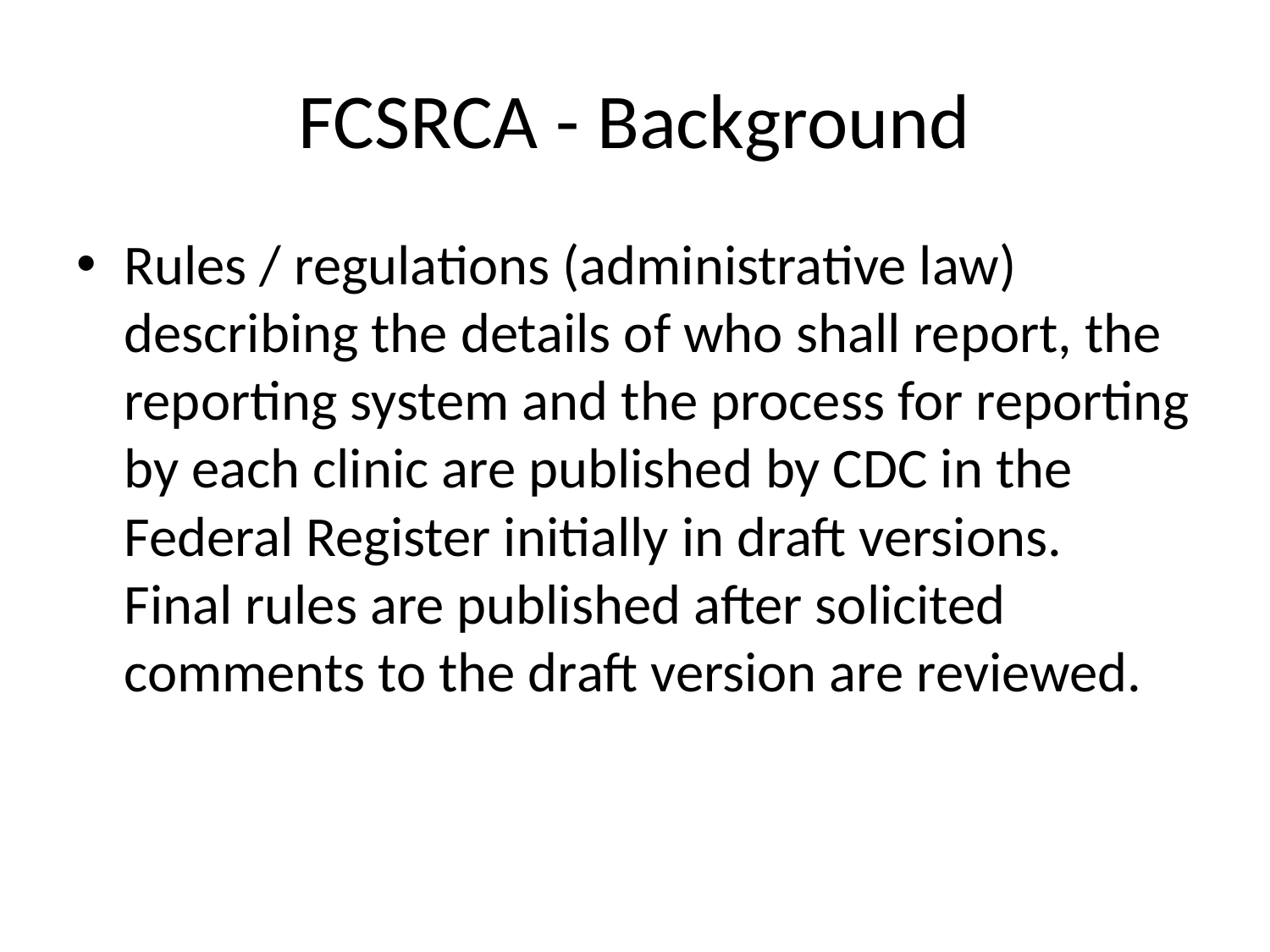

# FCSRCA - Background
Rules / regulations (administrative law) describing the details of who shall report, the reporting system and the process for reporting by each clinic are published by CDC in the Federal Register initially in draft versions.  Final rules are published after solicited comments to the draft version are reviewed.